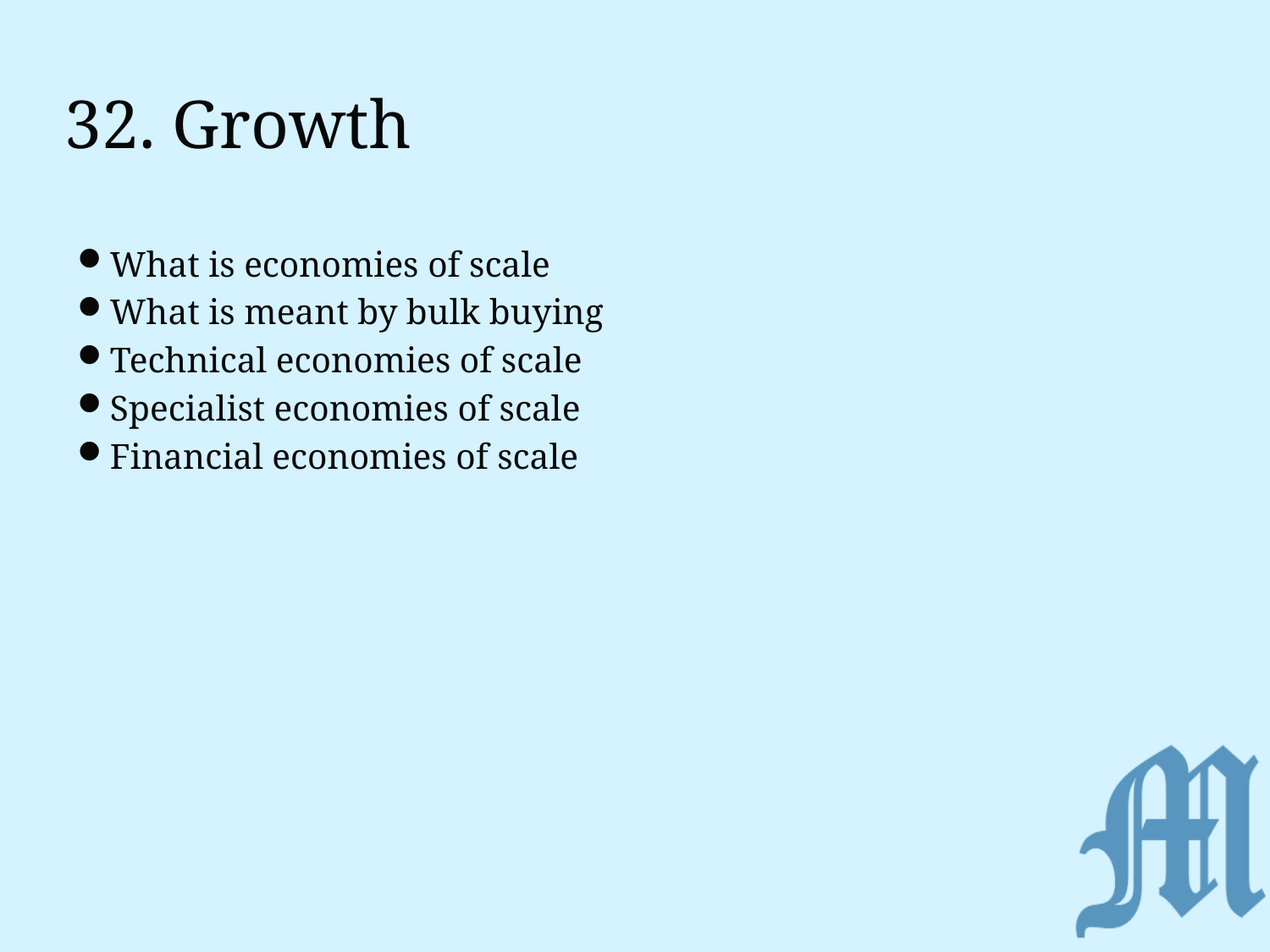

# 32. Growth
What is economies of scale
What is meant by bulk buying
Technical economies of scale
Specialist economies of scale
Financial economies of scale